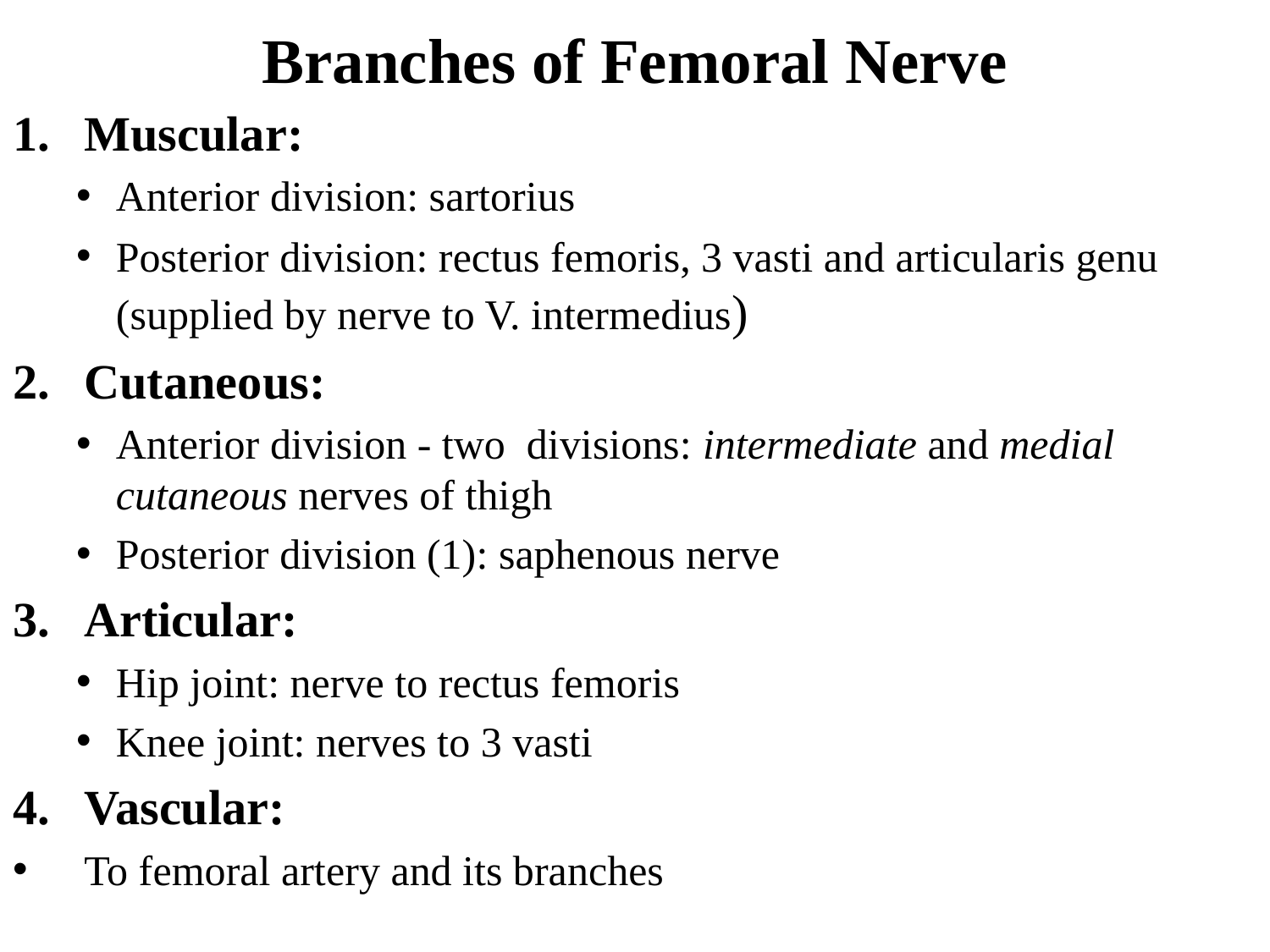

# Branches of Femoral Nerve
Muscular:
Anterior division: sartorius
Posterior division: rectus femoris, 3 vasti and articularis genu (supplied by nerve to V. intermedius)
Cutaneous:
Anterior division - two  divisions: intermediate and medial cutaneous nerves of thigh
Posterior division (1): saphenous nerve
Articular:
Hip joint: nerve to rectus femoris
Knee joint: nerves to 3 vasti
Vascular:
To femoral artery and its branches